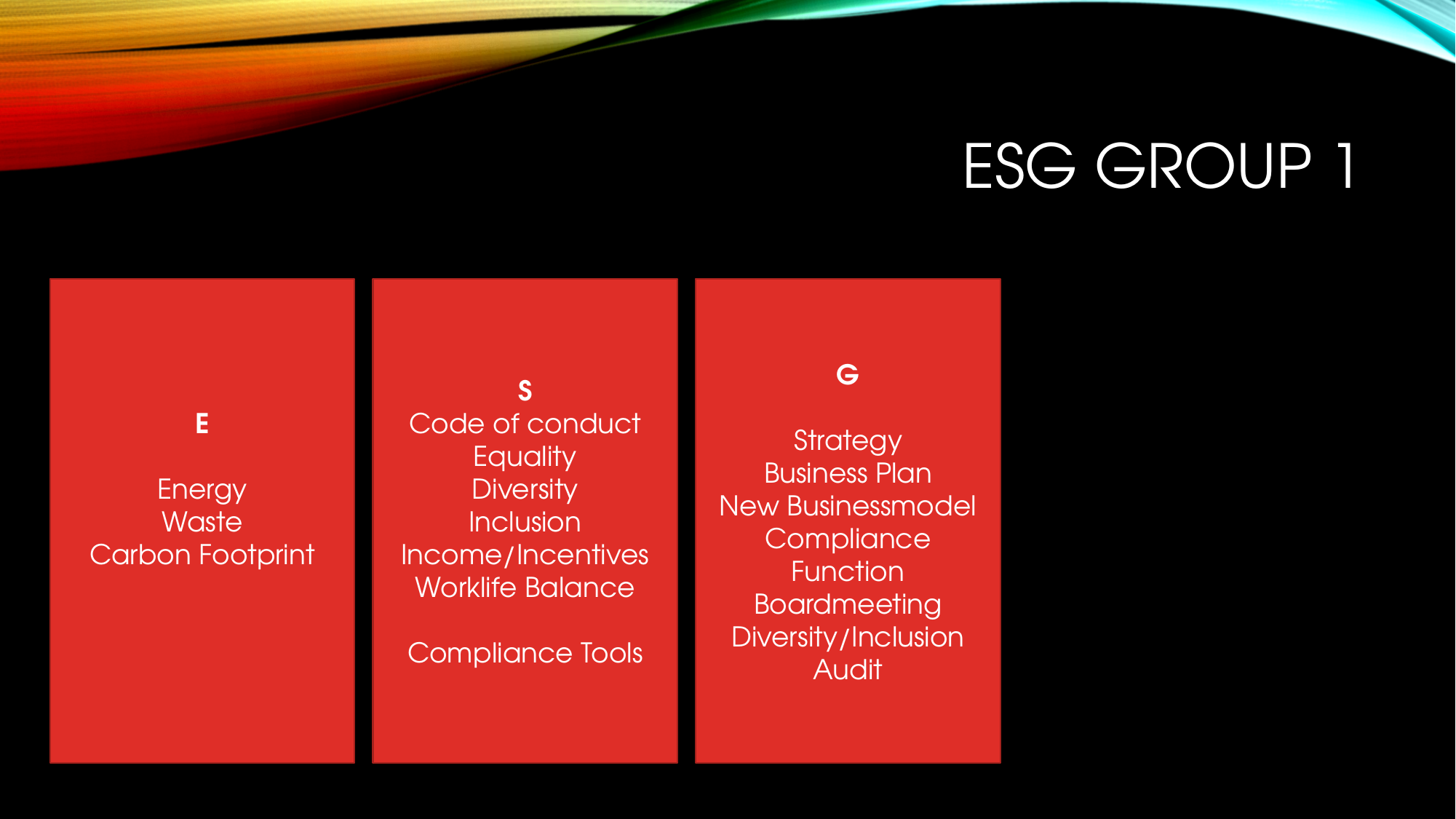

# ESG Group 1
G

Strategy
Business Plan
New Businessmodel
Compliance Function
Boardmeeting
Diversity/Inclusion
Audit
E

Energy
Waste
Carbon Footprint

S
Code of conduct
Equality
Diversity
Inclusion
Income/Incentives
Worklife Balance

Compliance Tools